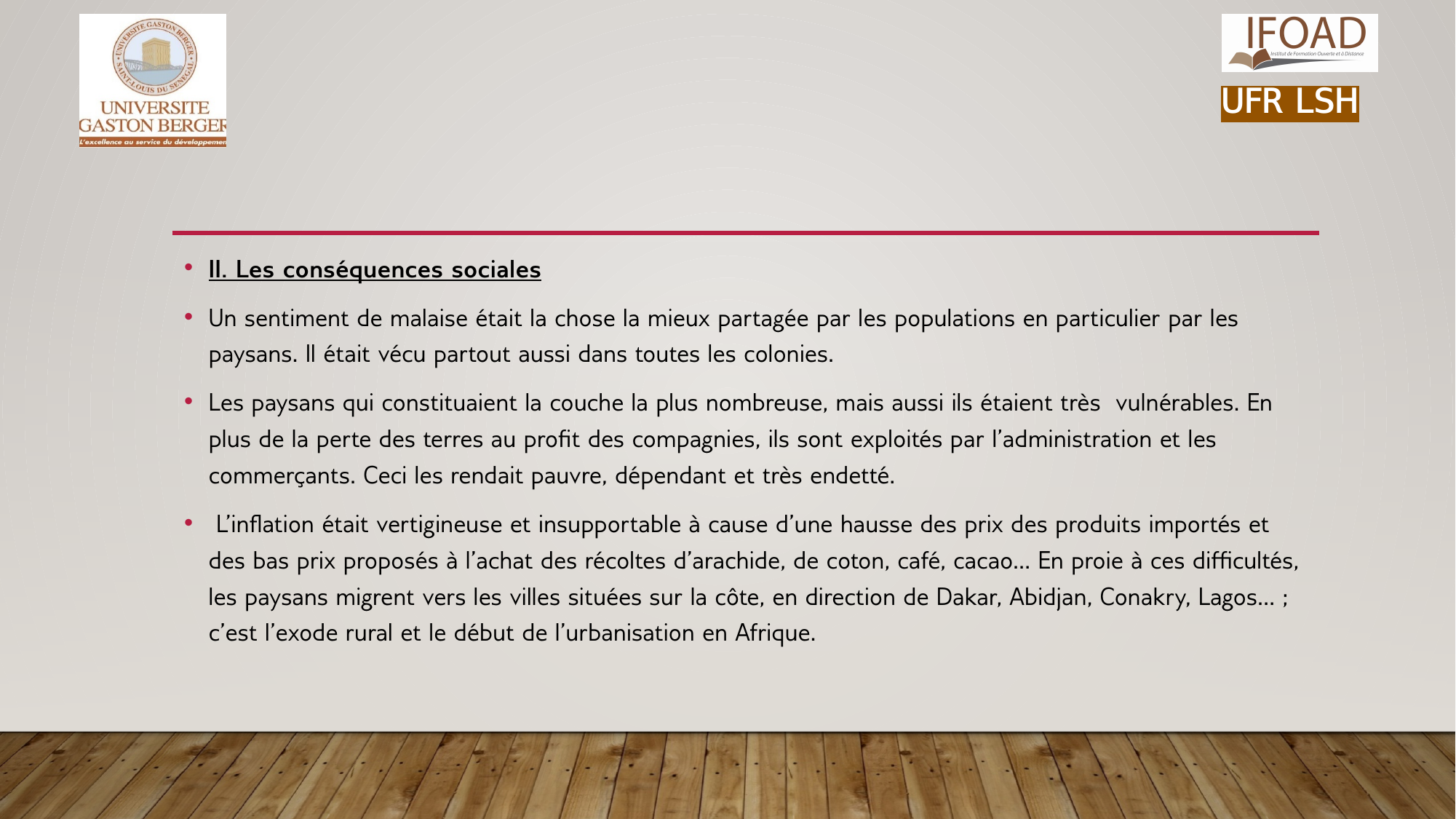

II. Les conséquences sociales
Un sentiment de malaise était la chose la mieux partagée par les populations en particulier par les paysans. Il était vécu partout aussi dans toutes les colonies.
Les paysans qui constituaient la couche la plus nombreuse, mais aussi ils étaient très  vulnérables. En plus de la perte des terres au profit des compagnies, ils sont exploités par l’administration et les commerçants. Ceci les rendait pauvre, dépendant et très endetté.
 L’inflation était vertigineuse et insupportable à cause d’une hausse des prix des produits importés et des bas prix proposés à l’achat des récoltes d’arachide, de coton, café, cacao… En proie à ces difficultés, les paysans migrent vers les villes situées sur la côte, en direction de Dakar, Abidjan, Conakry, Lagos… ; c’est l’exode rural et le début de l’urbanisation en Afrique.